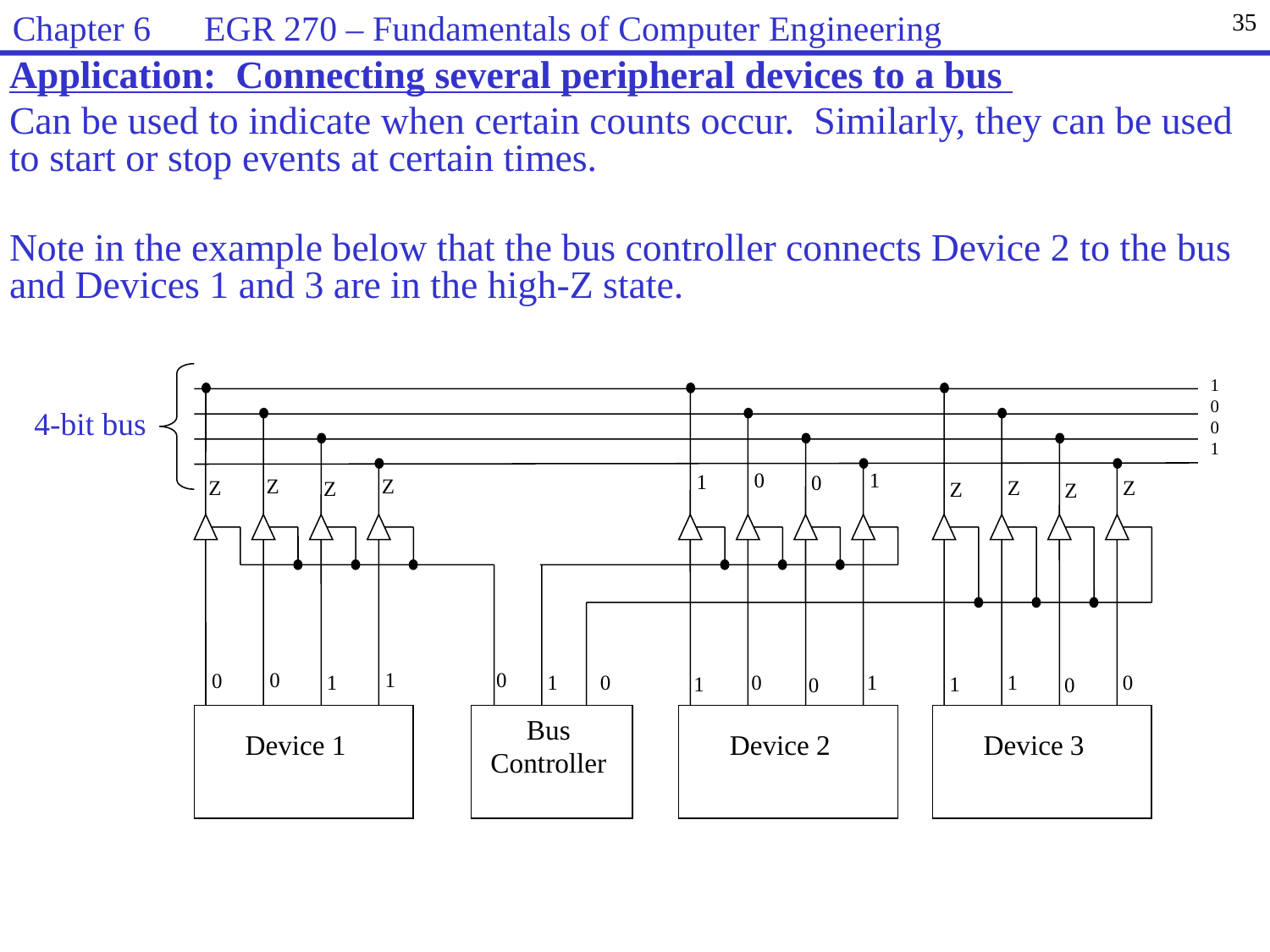

Chapter 6      EGR 270 – Fundamentals of Computer Engineering
35

Application:  Connecting several peripheral devices to a bus
Can be used to indicate when certain counts occur.  Similarly, they can be used to start or stop events at certain times.

Note in the example below that the bus controller connects Device 2 to the bus and Devices 1 and 3 are in the high-Z state.

1
0
0
1

4-bit bus

  0
  1
  1

  0

  Z
  Z
  Z
  Z
  Z
  Z
  Z
  Z

  0
  1
  0
  0
  1
  0
  1
  0
  1
  0
  1
  1
  1
  0
  0

Bus
Controller

Device 1
Device 2
Device 3